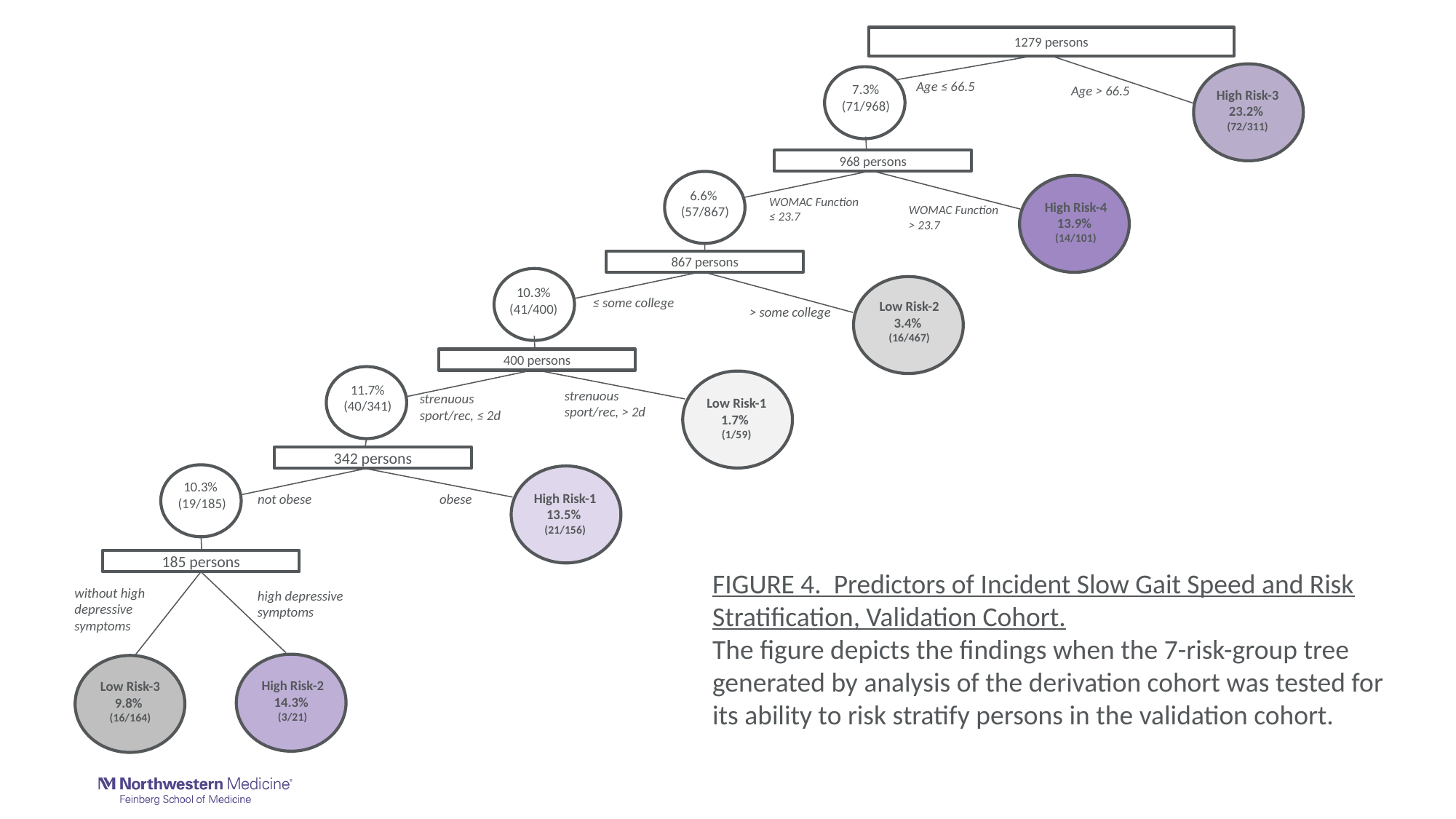

1279 persons

Age ≤ 66.5
7.3% (71/968)
Age > 66.5
High Risk-3
23.2%
(72/311)
968 persons

6.6%
(57/867)
WOMAC Function
≤ 23.7
High Risk-4
13.9%
(14/101)
WOMAC Function
> 23.7
867 persons

10.3% (41/400)
≤ some college
Low Risk-2
3.4%
(16/467)
> some college
400 persons

11.7% (40/341)
strenuous sport/rec, > 2d
strenuous sport/rec, ≤ 2d
Low Risk-1
1.7%
(1/59)
342 persons

10.3%
(19/185)
High Risk-1
13.5%
(21/156)
obese
not obese
185 persons
without high
depressive symptoms
high depressive symptoms

High Risk-2
14.3%
(3/21)
Low Risk-3
9.8%
(16/164)
FIGURE 4.  Predictors of Incident Slow Gait Speed and Risk Stratification, Validation Cohort.
The figure depicts the findings when the 7-risk-group tree generated by analysis of the derivation cohort was tested for its ability to risk stratify persons in the validation cohort.